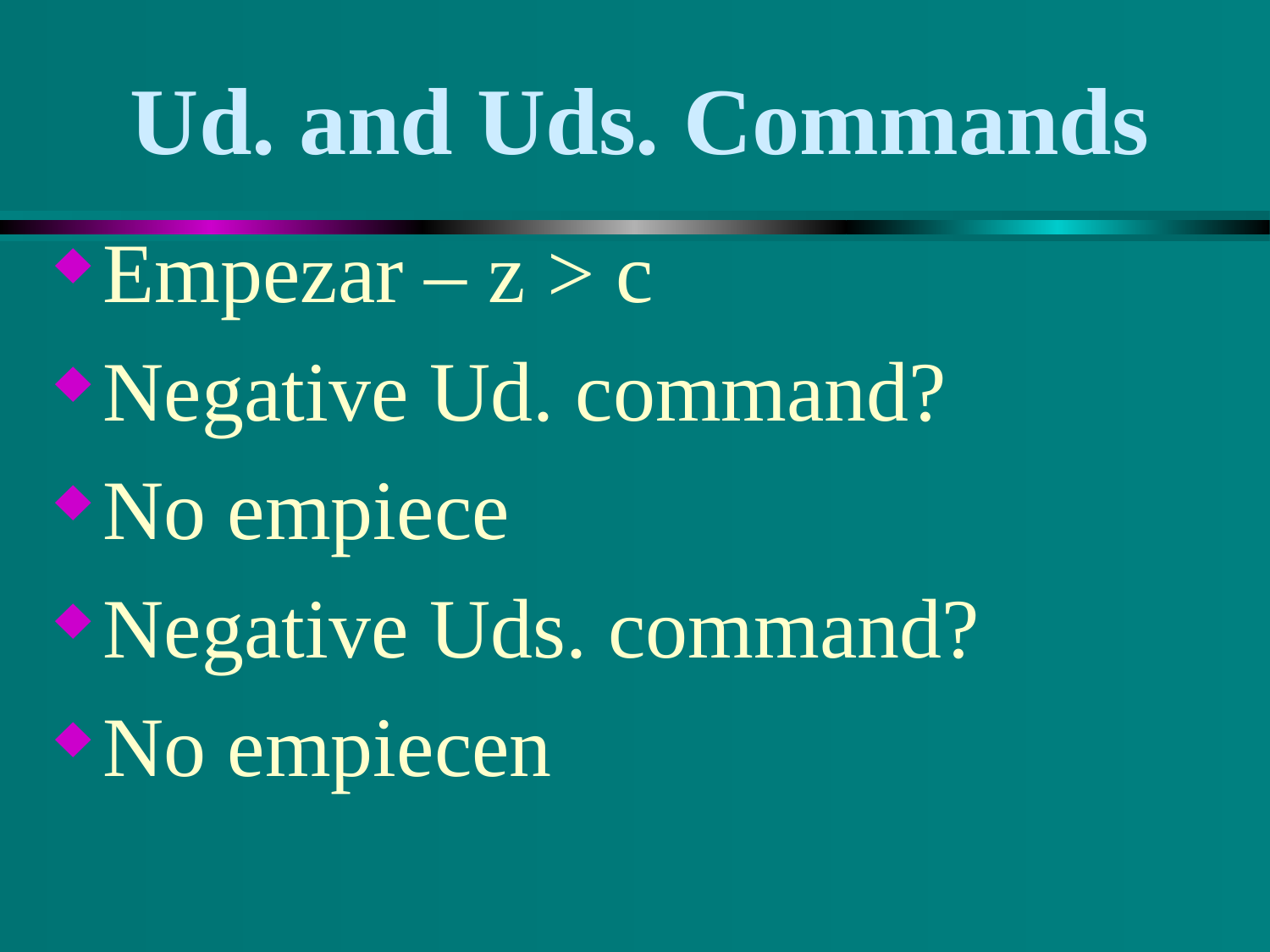

# Ud. and Uds. Commands
Empezar – z > c
Negative Ud. command?
No empiece
Negative Uds. command?
No empiecen